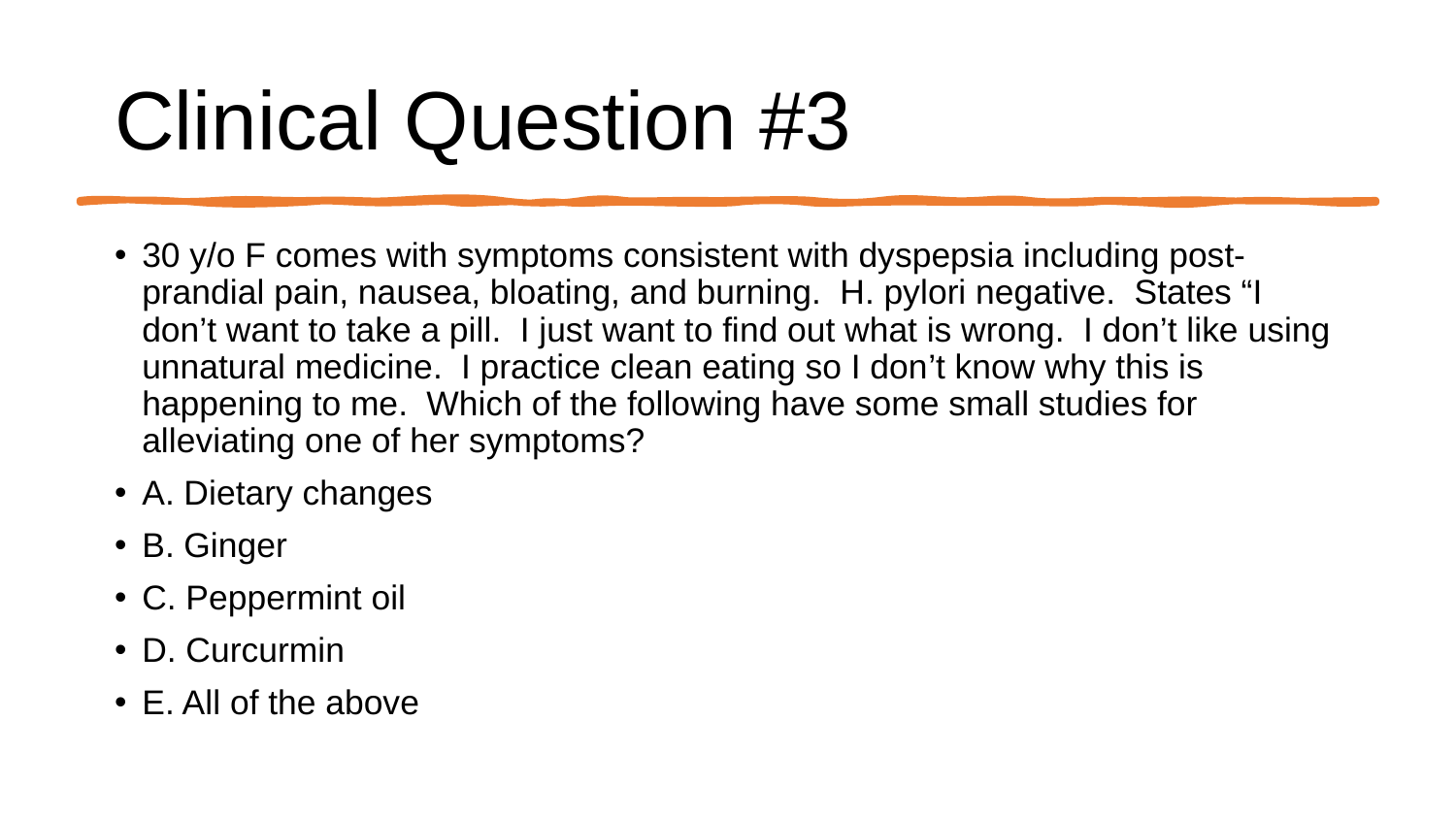

# Clinical Question #3

30 y/o F comes with symptoms consistent with dyspepsia including post-prandial pain, nausea, bloating, and burning.  H. pylori negative.  States “I don’t want to take a pill.  I just want to find out what is wrong.  I don’t like using unnatural medicine.  I practice clean eating so I don’t know why this is happening to me.  Which of the following have some small studies for alleviating one of her symptoms?
A. Dietary changes
B. Ginger
C. Peppermint oil
D. Curcurmin
E. All of the above